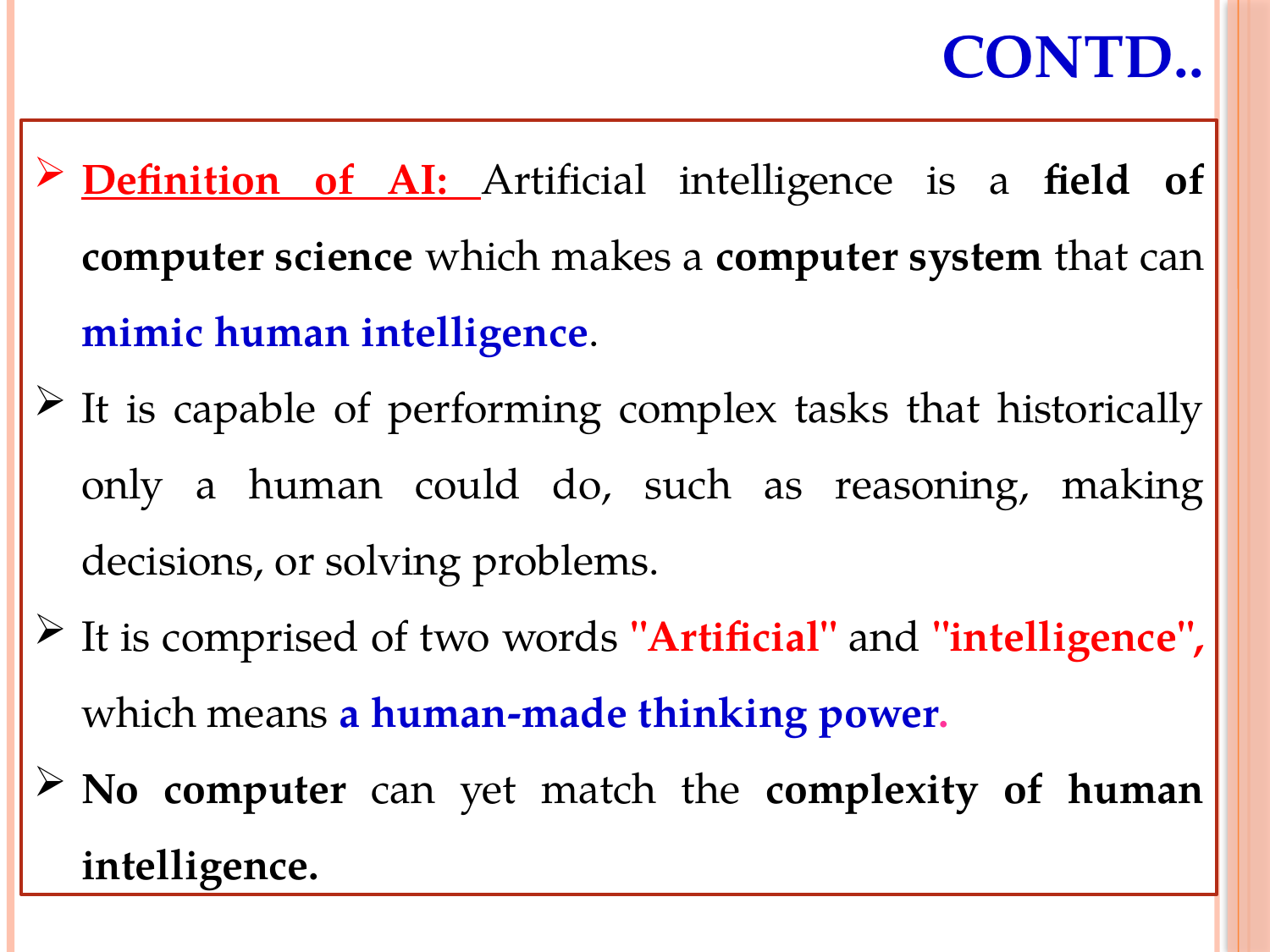

# Contd..
Definition of AI: Artificial intelligence is a field of computer science which makes a computer system that can mimic human intelligence.
It is capable of performing complex tasks that historically only a human could do, such as reasoning, making decisions, or solving problems.
It is comprised of two words "Artificial" and "intelligence", which means a human-made thinking power.
No computer can yet match the complexity of human intelligence.
5